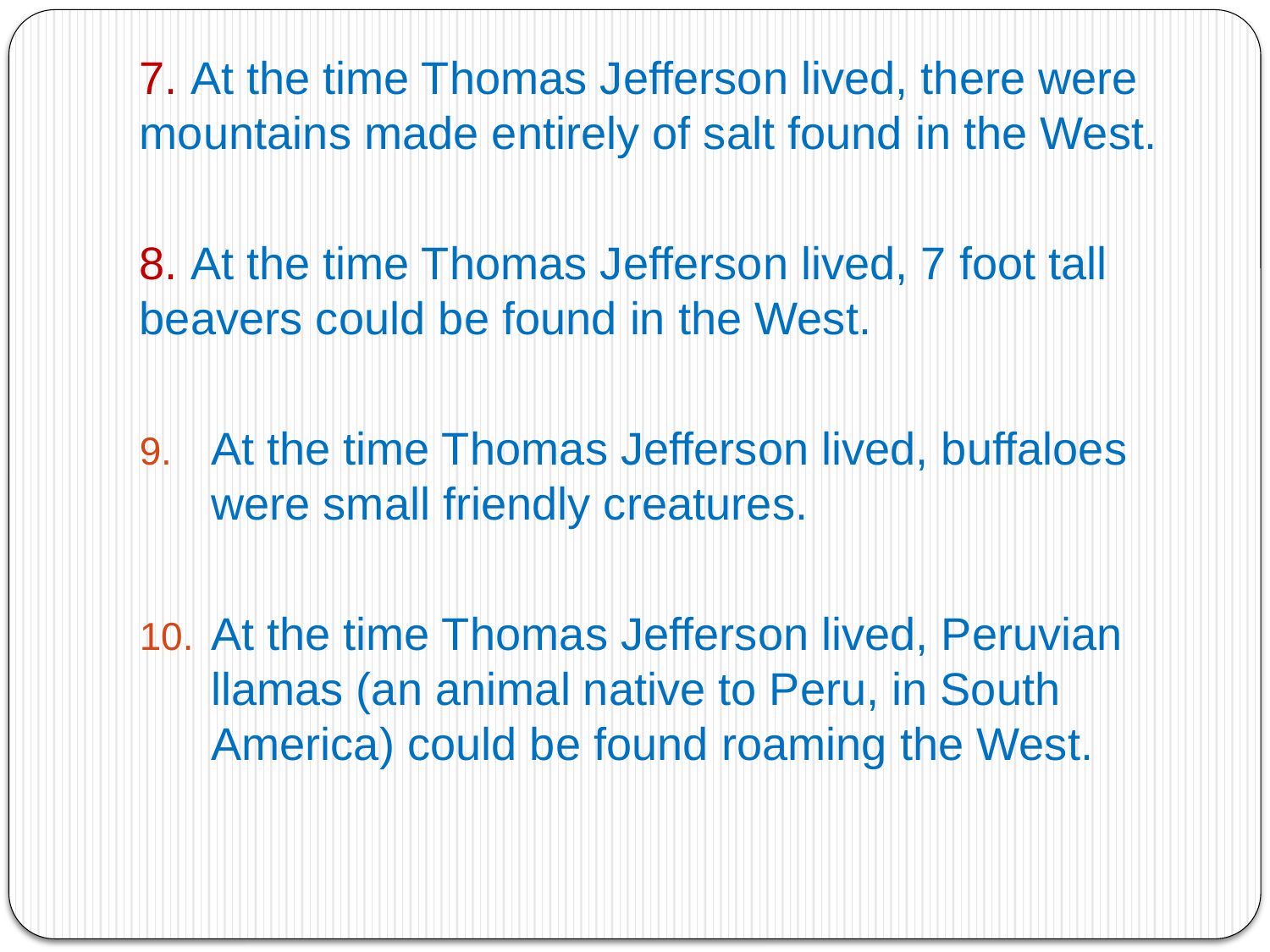

7. At the time Thomas Jefferson lived, there were mountains made entirely of salt found in the West.

8. At the time Thomas Jefferson lived, 7 foot tall beavers could be found in the West.

At the time Thomas Jefferson lived, buffaloes were small friendly creatures.

At the time Thomas Jefferson lived, Peruvian llamas (an animal native to Peru, in South America) could be found roaming the West.